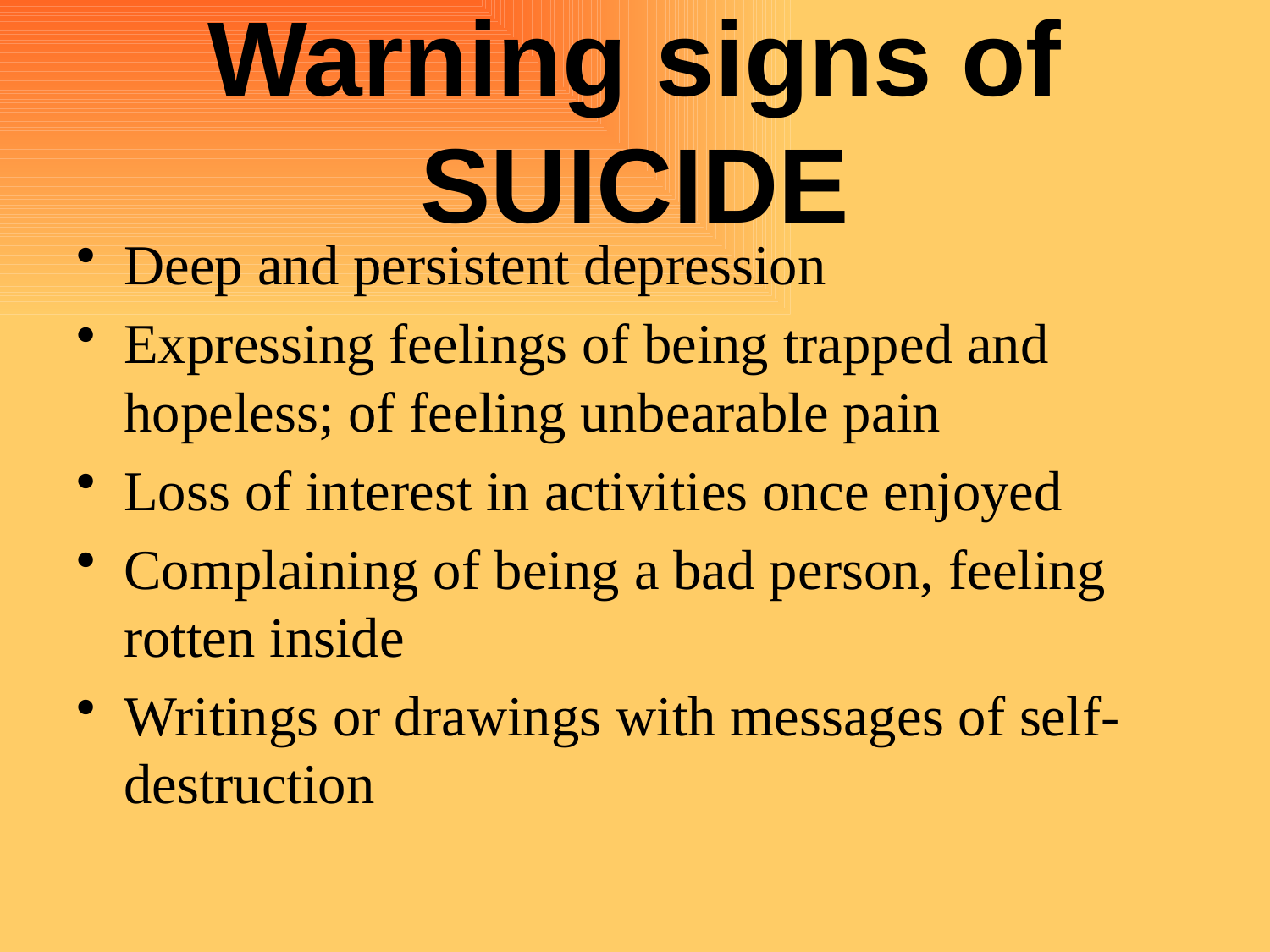

# Warning signs of SUICIDE
Deep and persistent depression
Expressing feelings of being trapped and hopeless; of feeling unbearable pain
Loss of interest in activities once enjoyed
Complaining of being a bad person, feeling rotten inside
Writings or drawings with messages of self-destruction